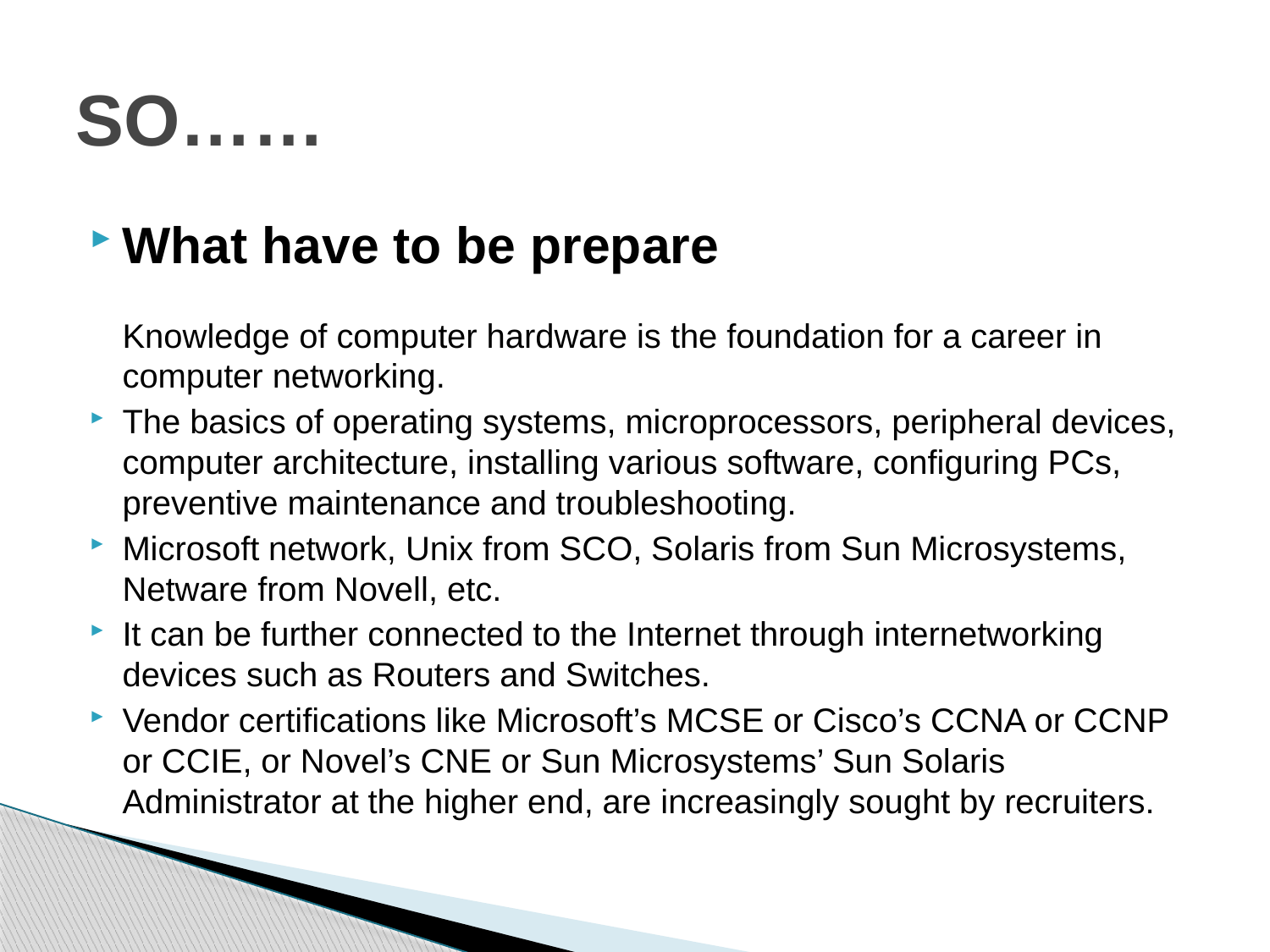

# SO……
What have to be prepare
Knowledge of computer hardware is the foundation for a career in computer networking.
The basics of operating systems, microprocessors, peripheral devices, computer architecture, installing various software, configuring PCs, preventive maintenance and troubleshooting.
Microsoft network, Unix from SCO, Solaris from Sun Microsystems, Netware from Novell, etc.
It can be further connected to the Internet through internetworking devices such as Routers and Switches.
Vendor certifications like Microsoft’s MCSE or Cisco’s CCNA or CCNP or CCIE, or Novel’s CNE or Sun Microsystems’ Sun Solaris Administrator at the higher end, are increasingly sought by recruiters.